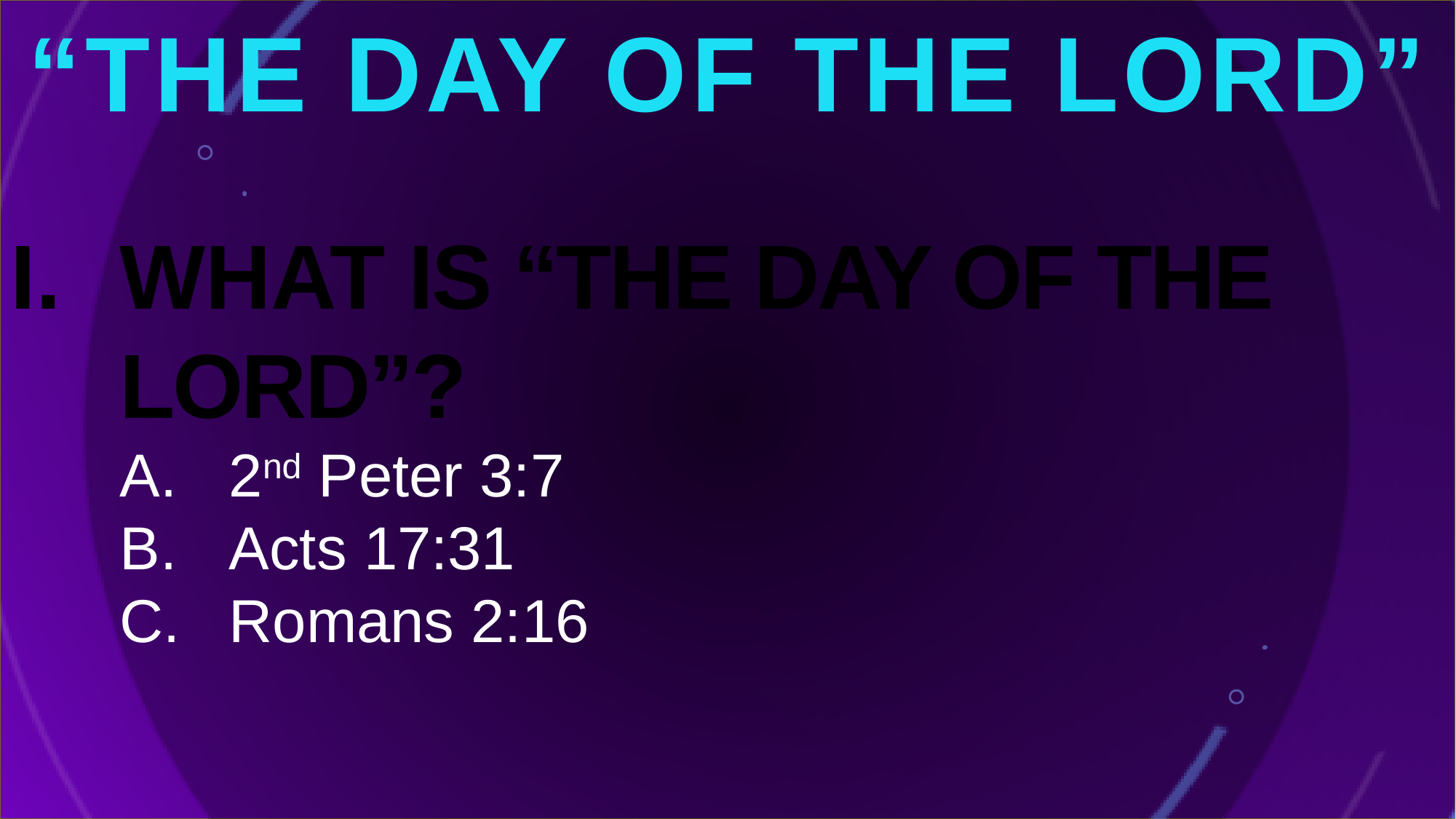

“THE DAY OF THE LORD”

What Is “The Day of the Lord”?
2nd Peter 3:7
Acts 17:31
Romans 2:16